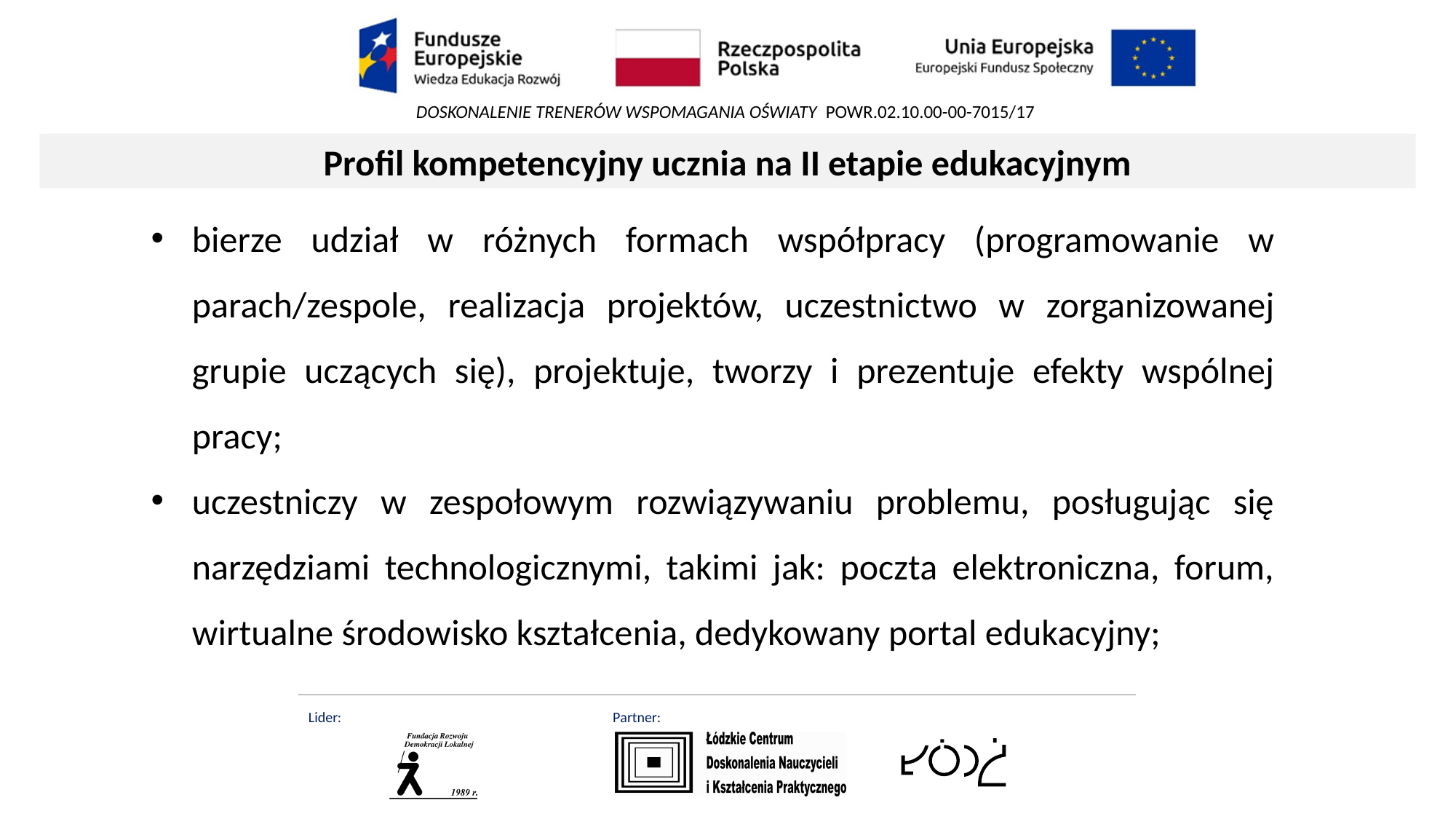

Profil kompetencyjny ucznia na II etapie edukacyjnym
bierze udział w różnych formach współpracy (programowanie w parach/zespole, realizacja projektów, uczestnictwo w zorganizowanej grupie uczących się), projektuje, tworzy i prezentuje efekty wspólnej pracy;
uczestniczy w zespołowym rozwiązywaniu problemu, posługując się narzędziami technologicznymi, takimi jak: poczta elektroniczna, forum, wirtualne środowisko kształcenia, dedykowany portal edukacyjny;